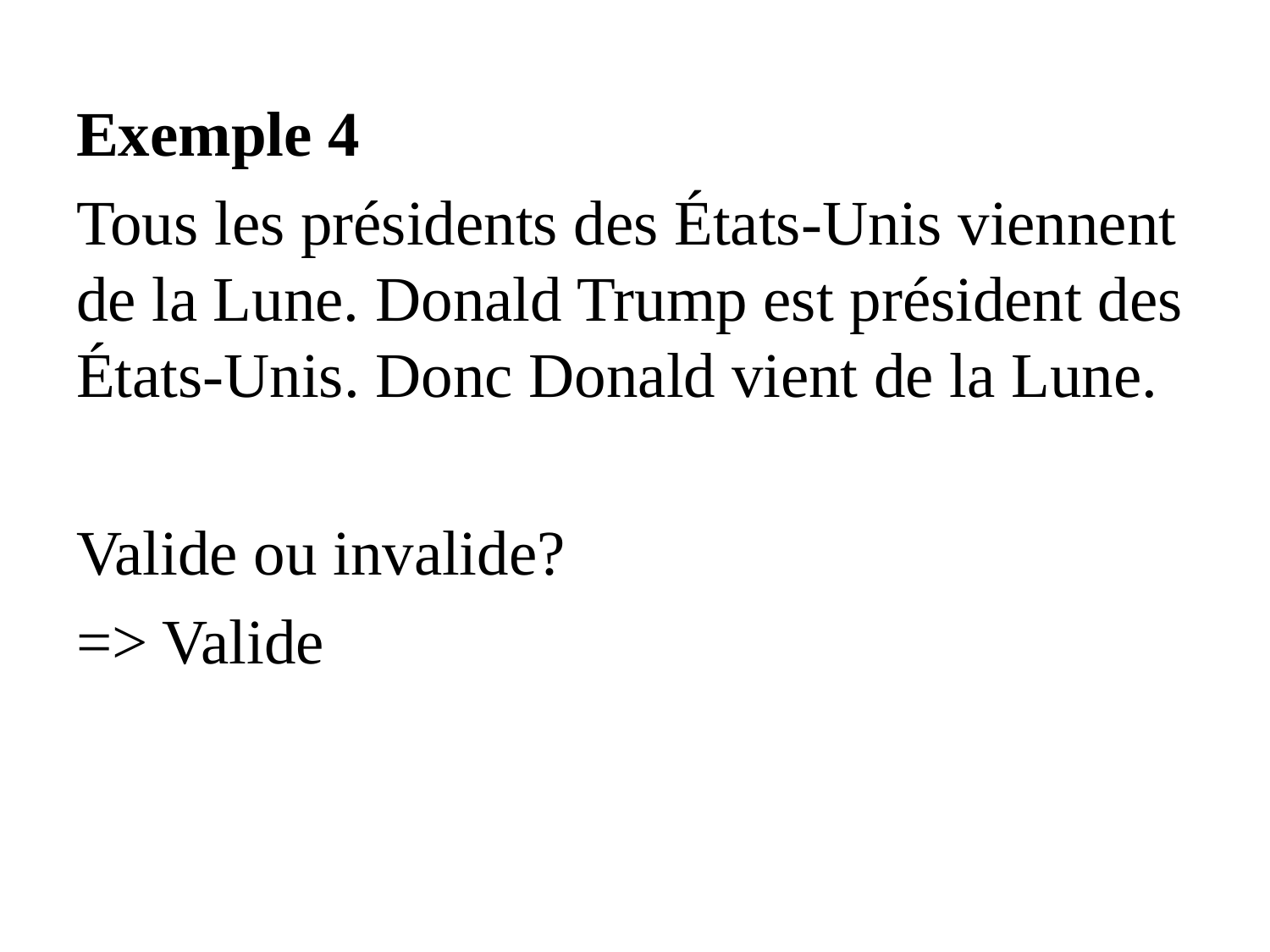

Exemple 4
Tous les présidents des États-Unis viennent de la Lune. Donald Trump est président des États-Unis. Donc Donald vient de la Lune.

Valide ou invalide?
=> Valide